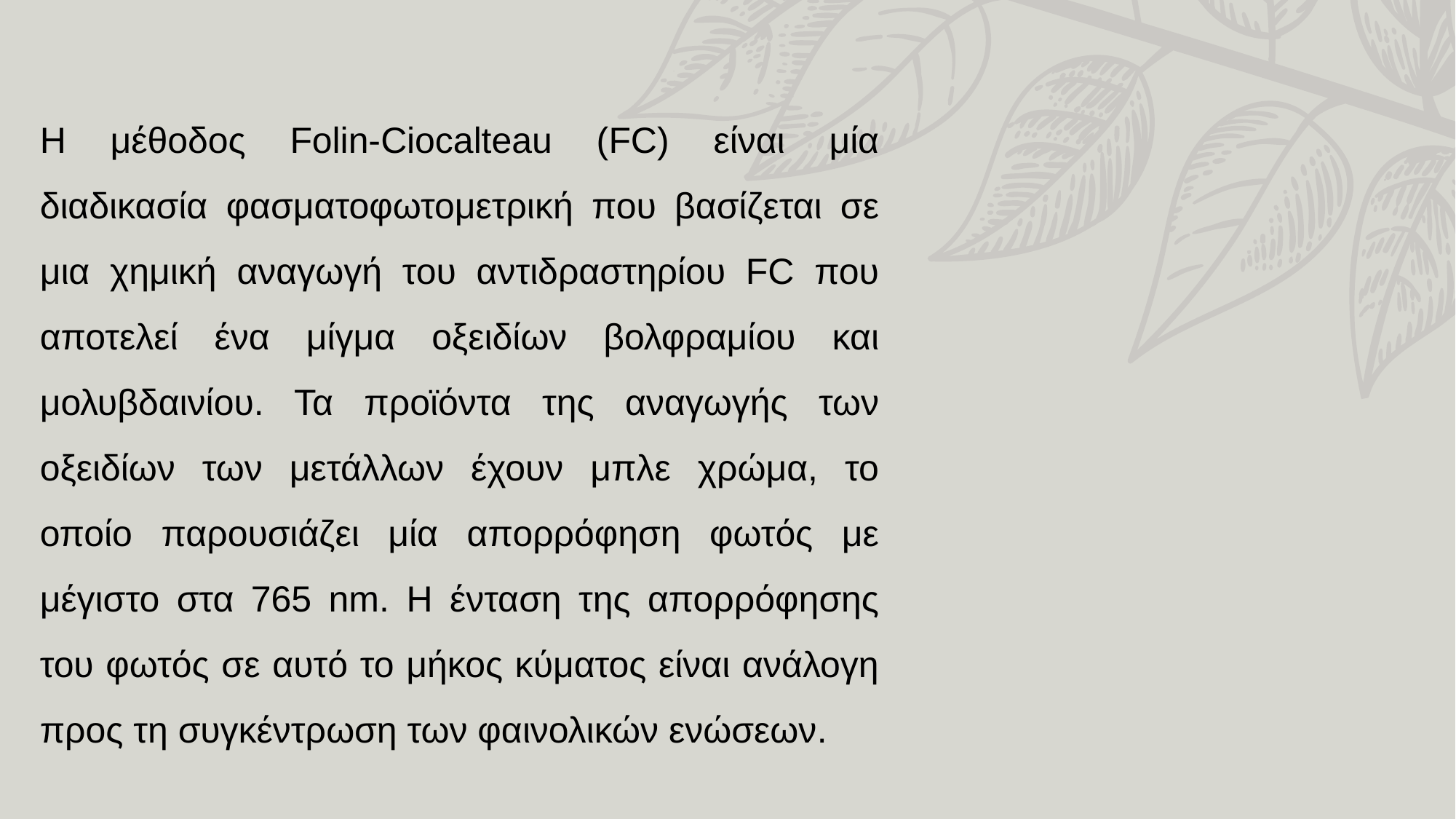

Η μέθοδος Folin-Ciocalteau (FC) είναι μία διαδικασία φασματοφωτομετρική που βασίζεται σε μια χημική αναγωγή του αντιδραστηρίου FC που αποτελεί ένα μίγμα οξειδίων βολφραμίου και μολυβδαινίου. Τα προϊόντα της αναγωγής των οξειδίων των μετάλλων έχουν μπλε χρώμα, το οποίο παρουσιάζει μία απορρόφηση φωτός με μέγιστο στα 765 nm. Η ένταση της απορρόφησης του φωτός σε αυτό το μήκος κύματος είναι ανάλογη προς τη συγκέντρωση των φαινολικών ενώσεων.